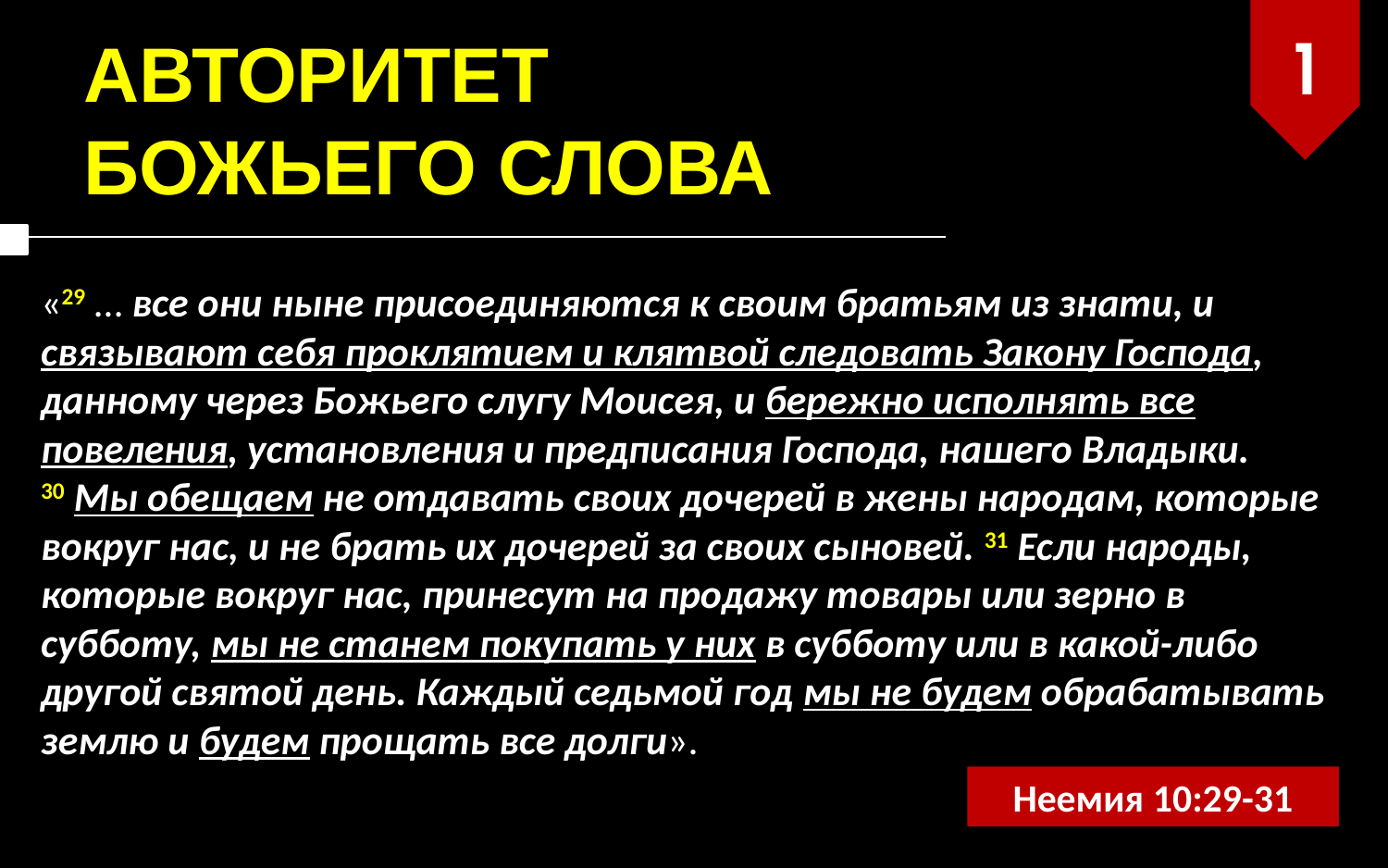

1

АВТОРИТЕТ
БОЖЬЕГО СЛОВА

«29 … все они ныне присоединяются к своим братьям из знати, и связывают себя проклятием и клятвой следовать Закону Господа, данному через Божьего слугу Моисея, и бережно исполнять все повеления, установления и предписания Господа, нашего Владыки.
30 Мы обещаем не отдавать своих дочерей в жены народам, которые вокруг нас, и не брать их дочерей за своих сыновей. 31 Если народы, которые вокруг нас, принесут на продажу товары или зерно в субботу, мы не станем покупать у них в субботу или в какой-либо другой святой день. Каждый седьмой год мы не будем обрабатывать землю и будем прощать все долги».
Неемия 10:29-31